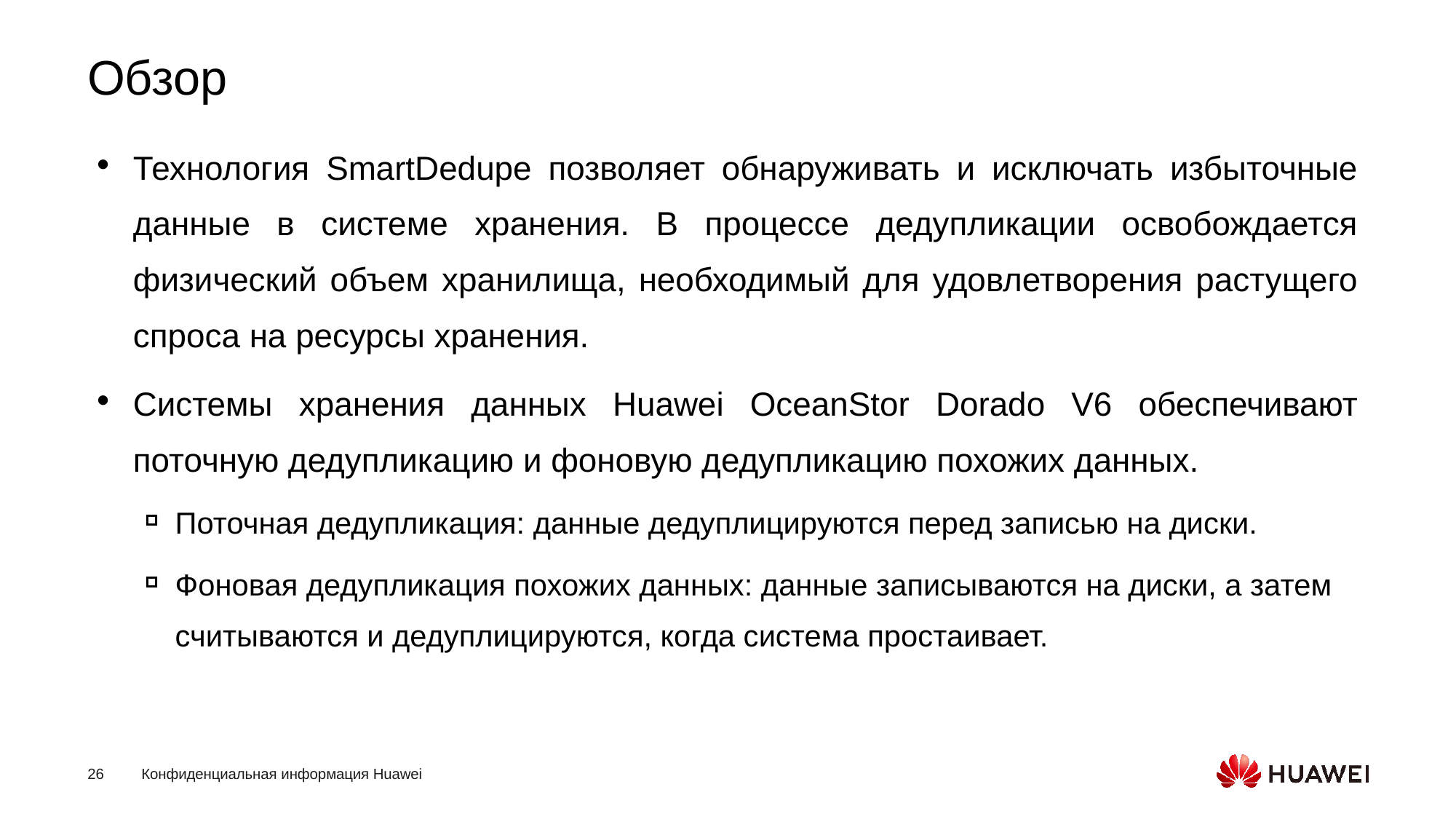

# Обзор
Технология SmartDedupe позволяет обнаруживать и исключать избыточные данные в системе хранения. В процессе дедупликации освобождается физический объем хранилища, необходимый для удовлетворения растущего спроса на ресурсы хранения.
Системы хранения данных Huawei OceanStor Dorado V6 обеспечивают поточную дедупликацию и фоновую дедупликацию похожих данных.
Поточная дедупликация: данные дедуплицируются перед записью на диски.
Фоновая дедупликация похожих данных: данные записываются на диски, а затем считываются и дедуплицируются, когда система простаивает.